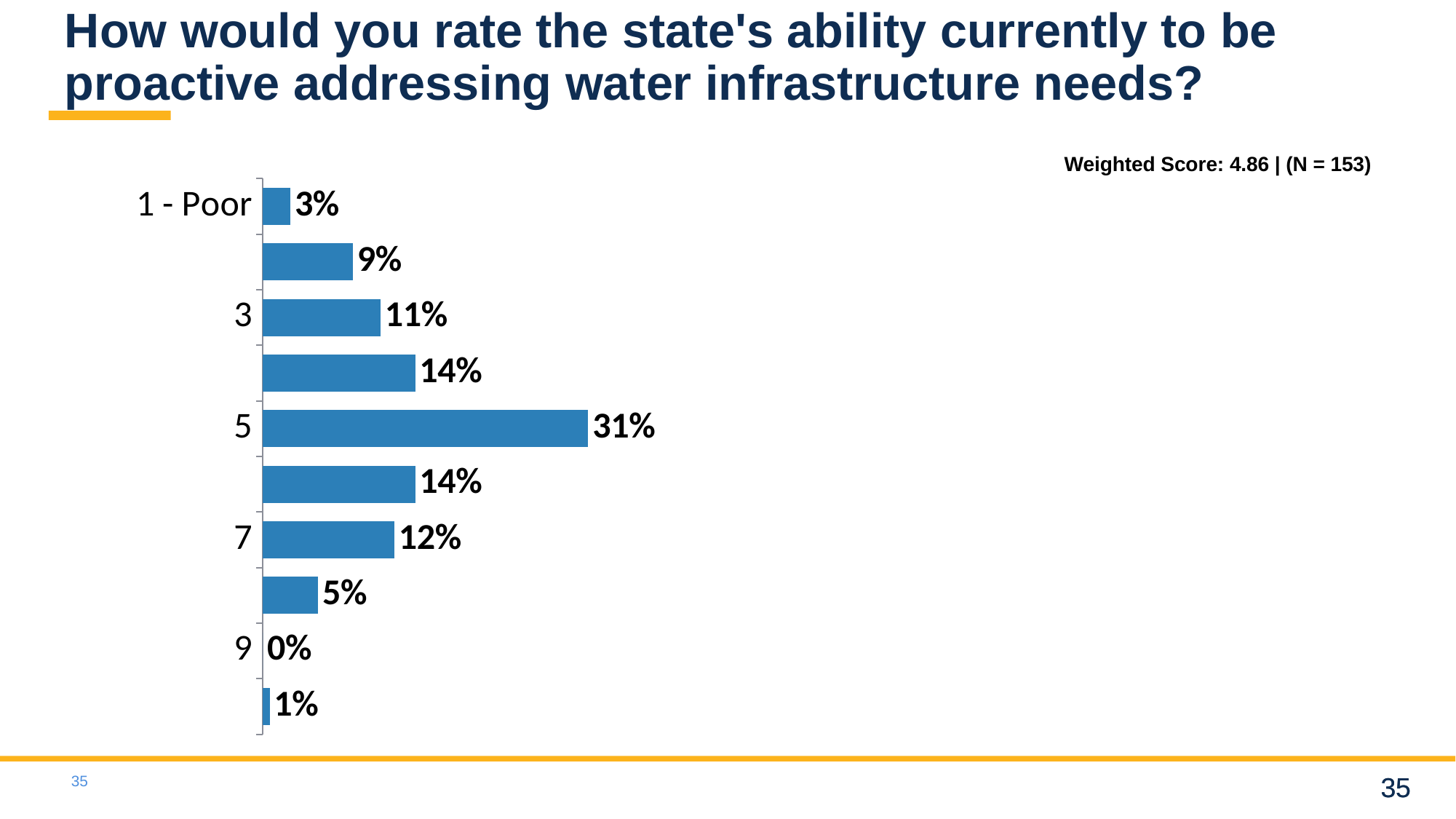

# How would you rate the state's ability currently to be proactive addressing water infrastructure needs?
Weighted Score: 4.86 | (N = 153)

### Chart:

| Category | Series 1 |
|---|---|
| 1 - Poor | 0.0261 |
| 2 | 0.085 |
| 3 | 0.1111 |
| 4 | 0.1438 |
| 5 | 0.3072 |
| 6 | 0.1438 |
| 7 | 0.1242 |
| 8 | 0.0523 |
| 9 | 0.0 |
| 10 - Excellent | 0.0065 |
35